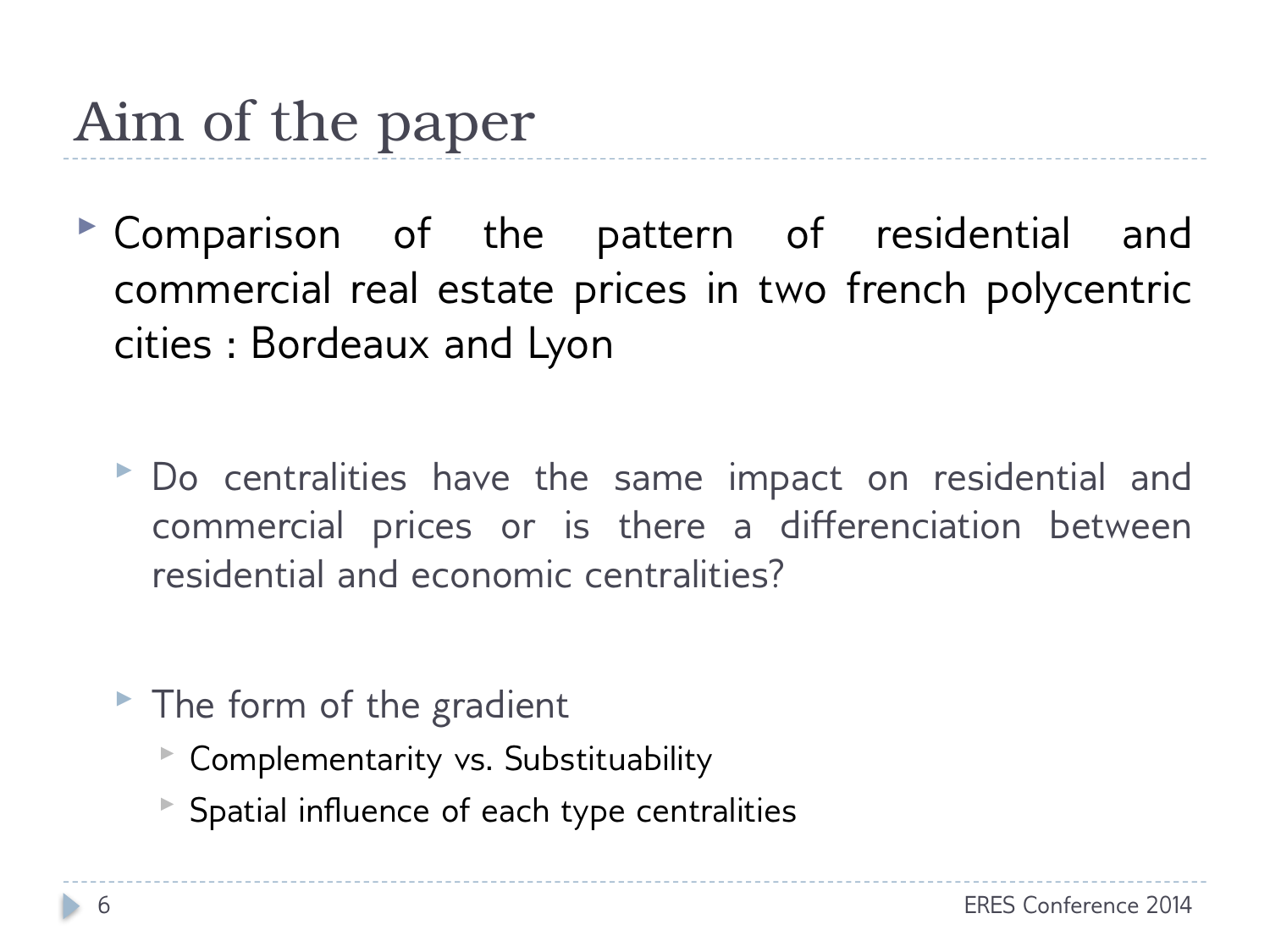

# Aim of the paper
Comparison of the pattern of residential and commercial real estate prices in two french polycentric cities : Bordeaux and Lyon

Do centralities have the same impact on residential and commercial prices or is there a differenciation between residential and economic centralities?

The form of the gradient
Complementarity vs. Substituability
Spatial influence of each type centralities
6
ERES Conference 2014